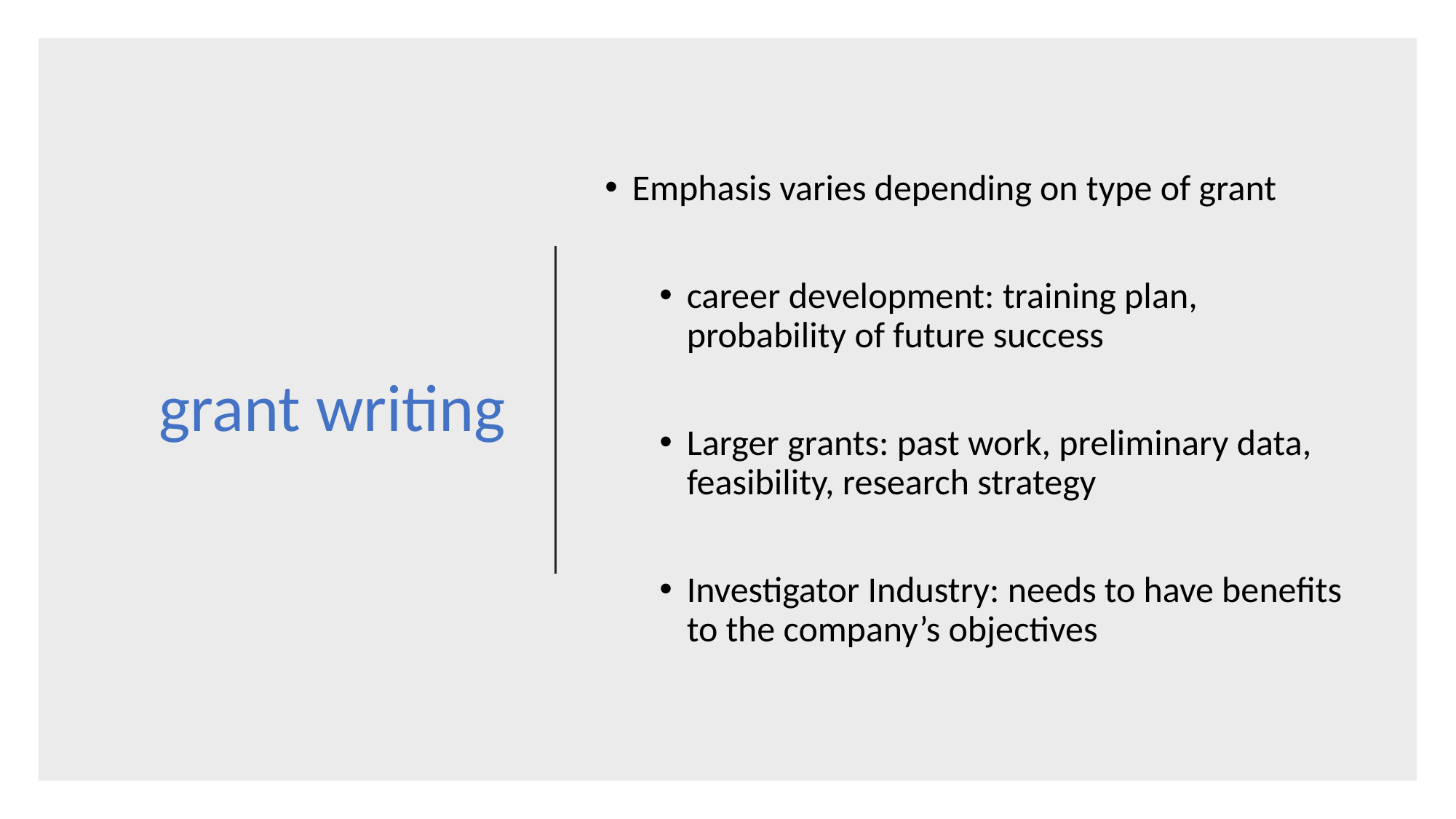

# grant writing
Emphasis varies depending on type of grant

career development: training plan, probability of future success

Larger grants: past work, preliminary data, feasibility, research strategy

Investigator Industry: needs to have benefits to the company’s objectives